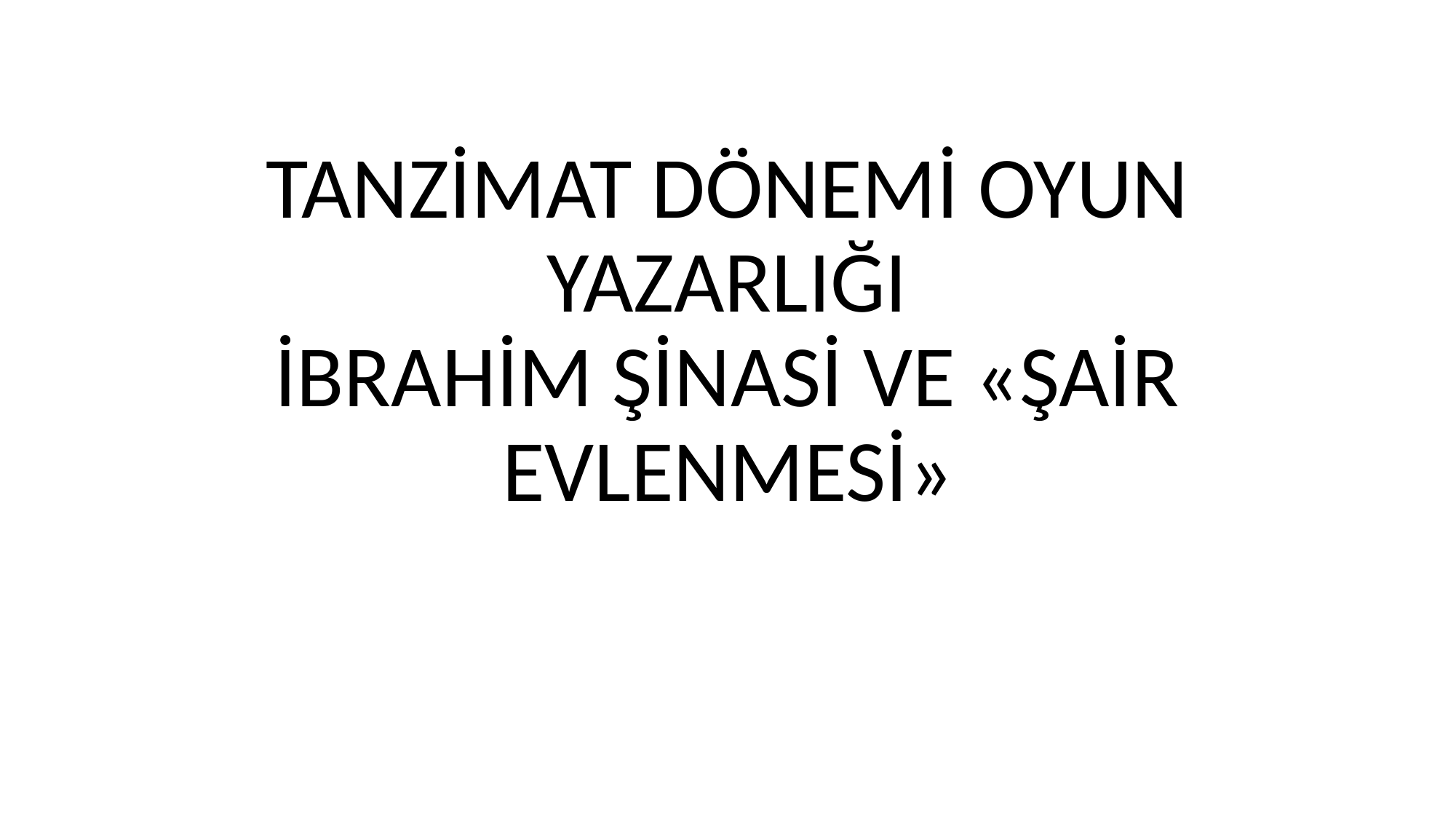

# TANZİMAT DÖNEMİ OYUN YAZARLIĞI İBRAHİM ŞİNASİ VE «ŞAİR EVLENMESİ»